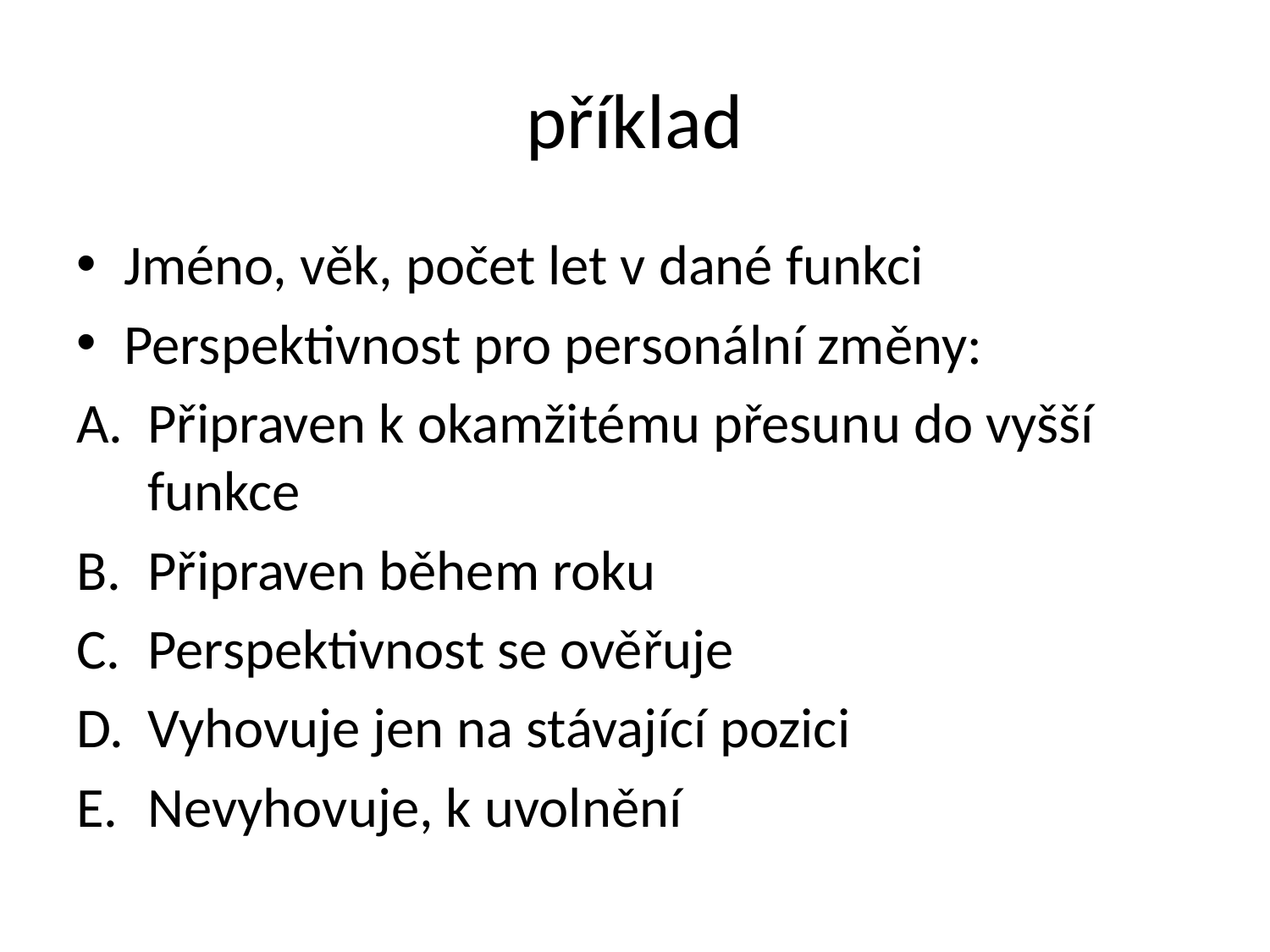

# příklad
Jméno, věk, počet let v dané funkci
Perspektivnost pro personální změny:
Připraven k okamžitému přesunu do vyšší funkce
Připraven během roku
Perspektivnost se ověřuje
Vyhovuje jen na stávající pozici
Nevyhovuje, k uvolnění